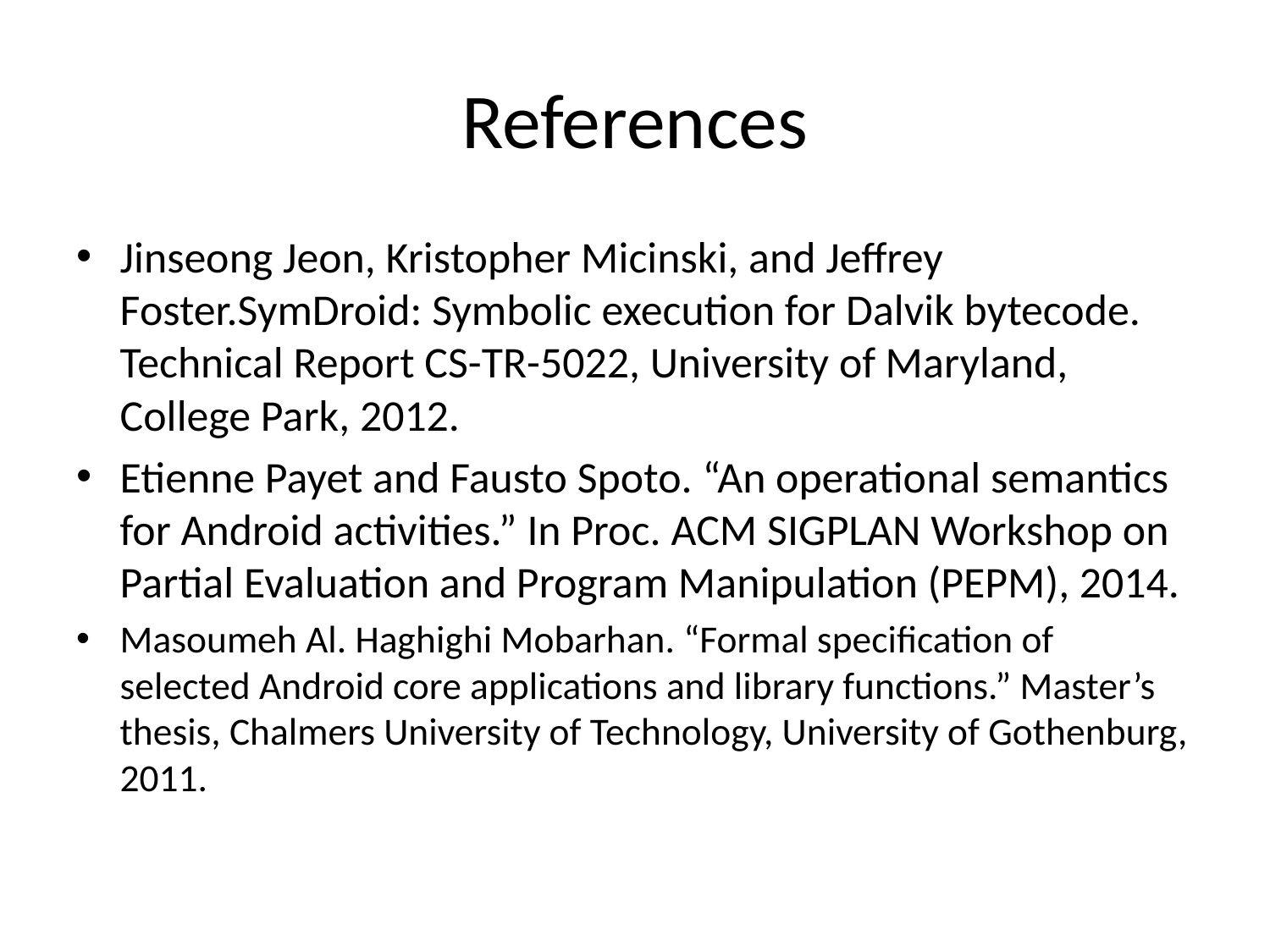

# References
Jinseong Jeon, Kristopher Micinski, and Jeffrey Foster.SymDroid: Symbolic execution for Dalvik bytecode. Technical Report CS-TR-5022, University of Maryland, College Park, 2012.
Etienne Payet and Fausto Spoto. “An operational semantics for Android activities.” In Proc. ACM SIGPLAN Workshop on Partial Evaluation and Program Manipulation (PEPM), 2014.
Masoumeh Al. Haghighi Mobarhan. “Formal specification of selected Android core applications and library functions.” Master’s thesis, Chalmers University of Technology, University of Gothenburg, 2011.